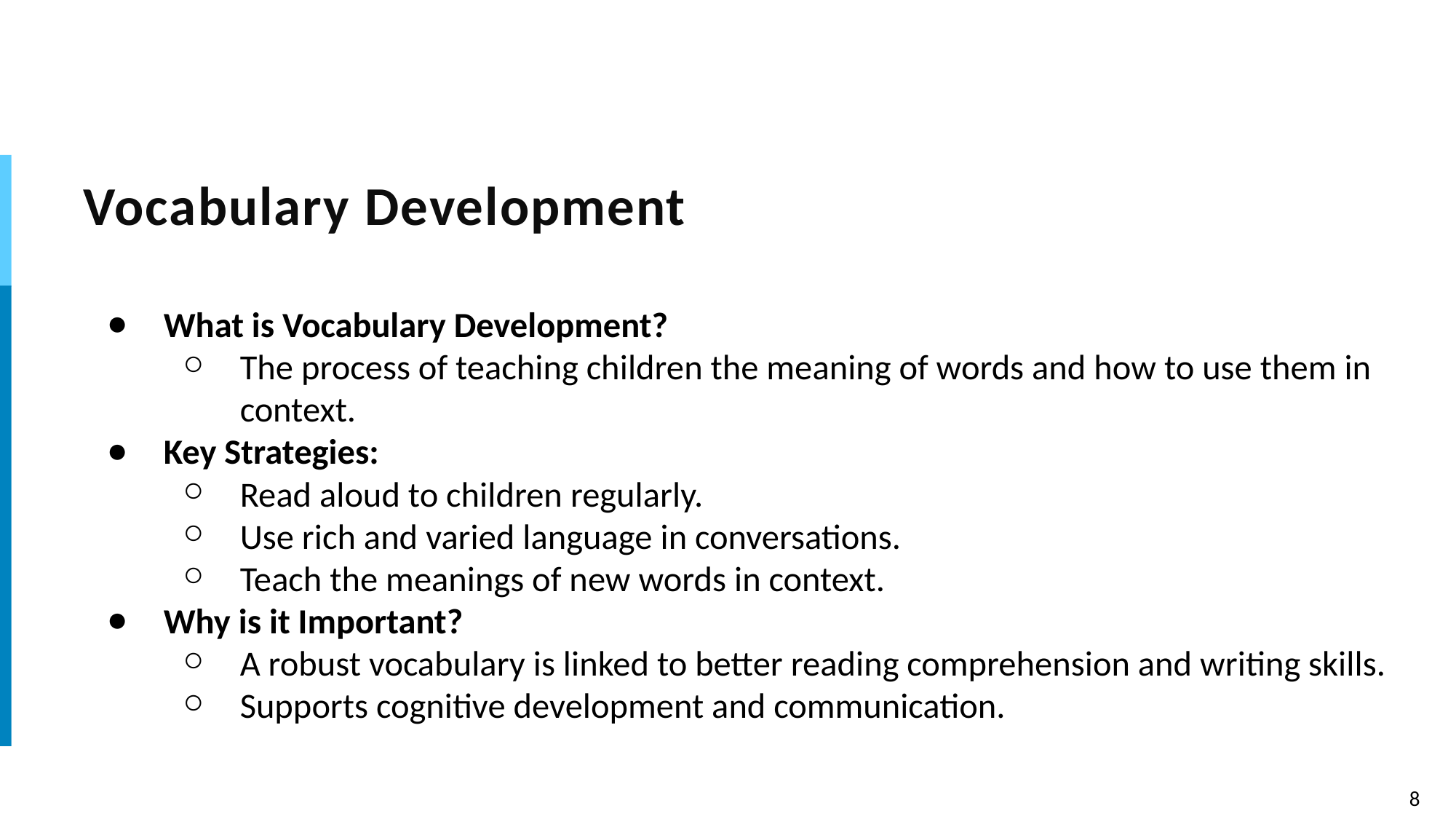

# Vocabulary Development
What is Vocabulary Development?
The process of teaching children the meaning of words and how to use them in context.
Key Strategies:
Read aloud to children regularly.
Use rich and varied language in conversations.
Teach the meanings of new words in context.
Why is it Important?
A robust vocabulary is linked to better reading comprehension and writing skills.
Supports cognitive development and communication.